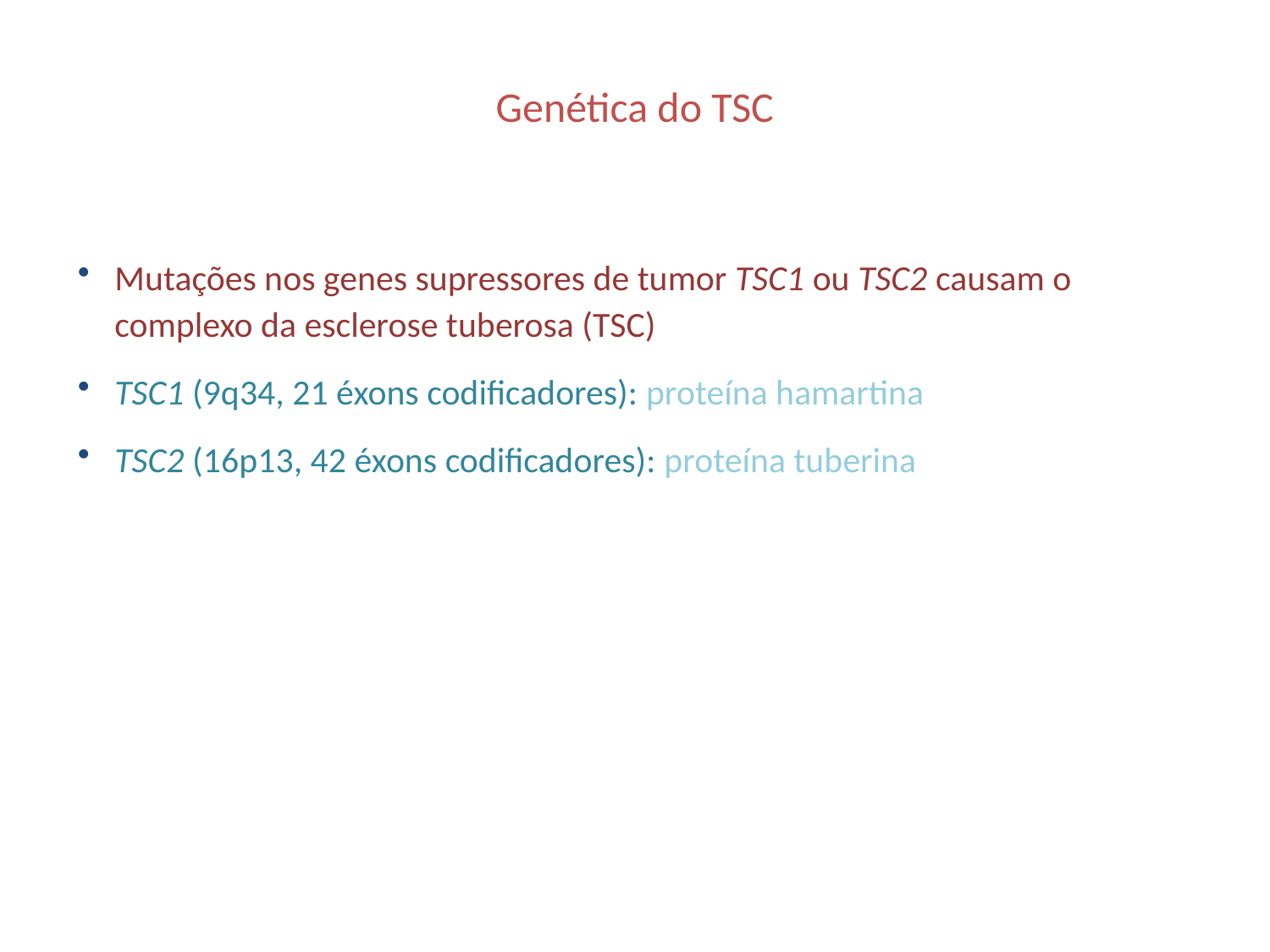

# Genética do TSC
Mutações nos genes supressores de tumor TSC1 ou TSC2 causam o complexo da esclerose tuberosa (TSC)
TSC1 (9q34, 21 éxons codificadores): proteína hamartina
TSC2 (16p13, 42 éxons codificadores): proteína tuberina